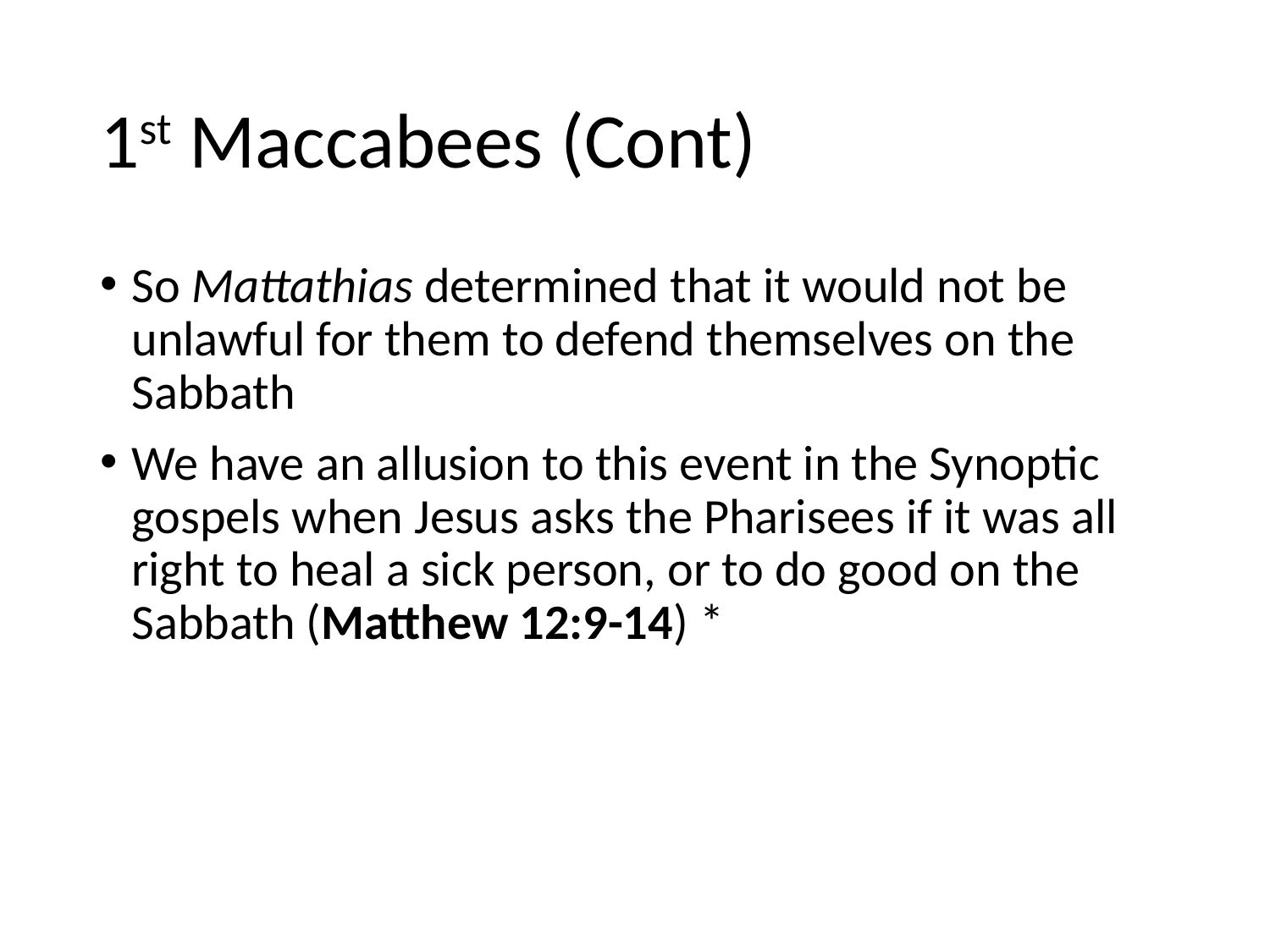

# 1st Maccabees (Cont)
So Mattathias determined that it would not be unlawful for them to defend themselves on the Sabbath
We have an allusion to this event in the Synoptic gospels when Jesus asks the Pharisees if it was all right to heal a sick person, or to do good on the Sabbath (Matthew 12:9-14) *